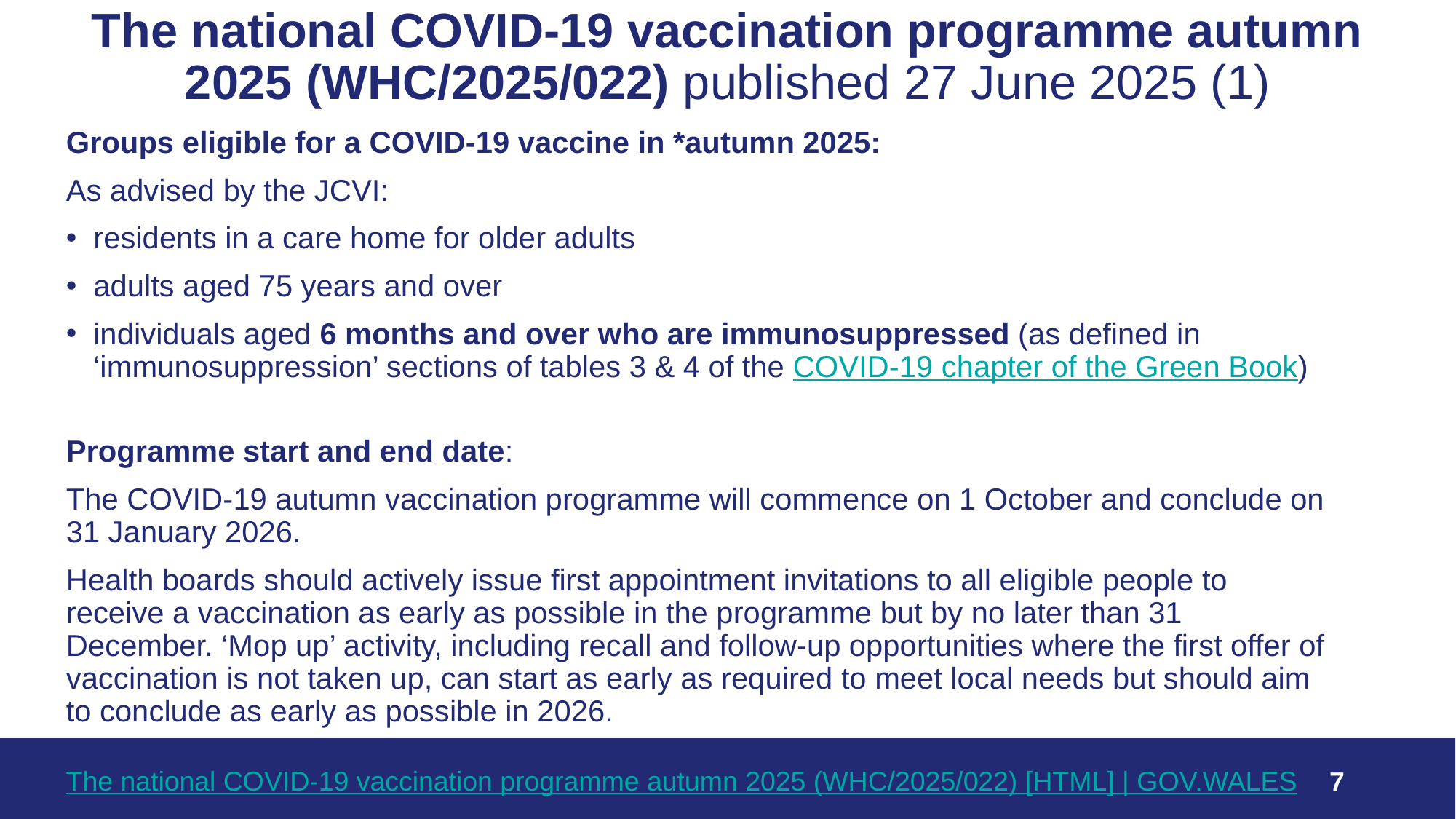

# The national COVID-19 vaccination programme autumn 2025 (WHC/2025/022) published 27 June 2025 (1)
Groups eligible for a COVID-19 vaccine in *autumn 2025:
As advised by the JCVI:
residents in a care home for older adults
adults aged 75 years and over
individuals aged 6 months and over who are immunosuppressed (as defined in ‘immunosuppression’ sections of tables 3 & 4 of the COVID-19 chapter of the Green Book)

Programme start and end date:
The COVID-19 autumn vaccination programme will commence on 1 October and conclude on 31 January 2026.
Health boards should actively issue first appointment invitations to all eligible people to receive a vaccination as early as possible in the programme but by no later than 31 December. ‘Mop up’ activity, including recall and follow-up opportunities where the first offer of vaccination is not taken up, can start as early as required to meet local needs but should aim to conclude as early as possible in 2026.

The national COVID-19 vaccination programme autumn 2025 (WHC/2025/022) [HTML] | GOV.WALES
7